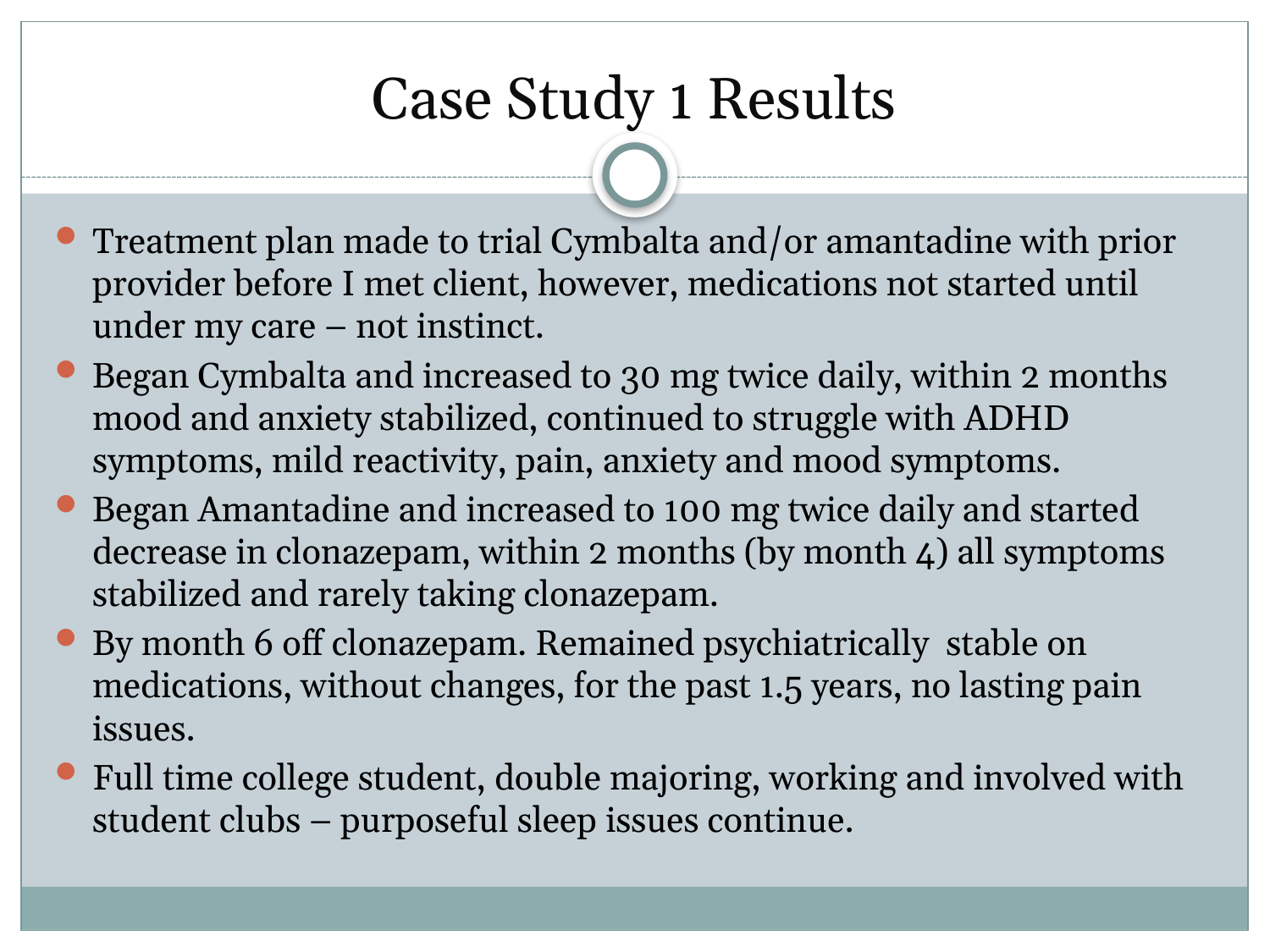

# Case Study 1 Results
Treatment plan made to trial Cymbalta and/or amantadine with prior provider before I met client, however, medications not started until under my care – not instinct.
Began Cymbalta and increased to 30 mg twice daily, within 2 months mood and anxiety stabilized, continued to struggle with ADHD symptoms, mild reactivity, pain, anxiety and mood symptoms.
Began Amantadine and increased to 100 mg twice daily and started decrease in clonazepam, within 2 months (by month 4) all symptoms stabilized and rarely taking clonazepam.
By month 6 off clonazepam. Remained psychiatrically  stable on medications, without changes, for the past 1.5 years, no lasting pain issues.
Full time college student, double majoring, working and involved with student clubs – purposeful sleep issues continue.